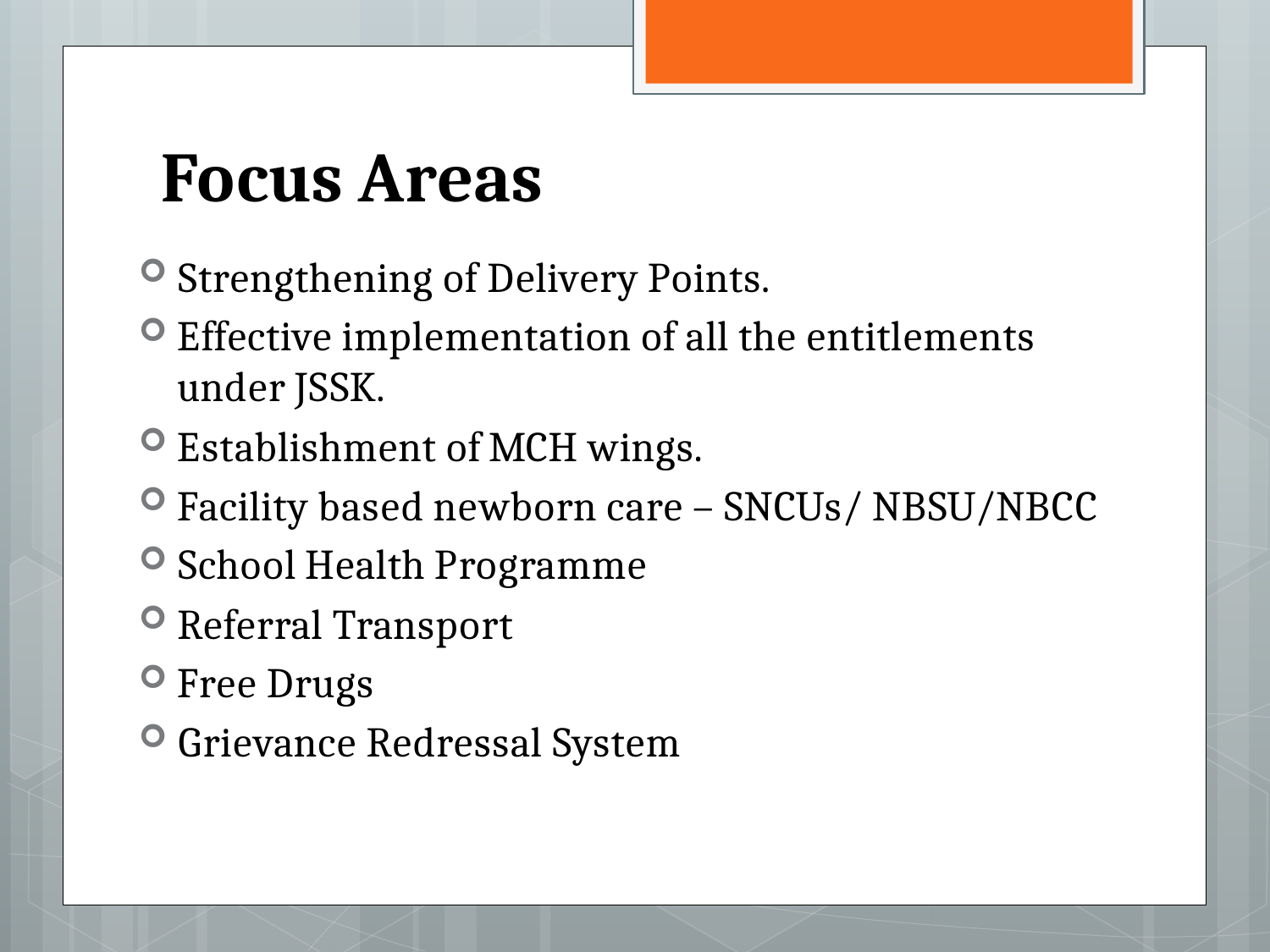

# Focus Areas
Strengthening of Delivery Points.
Effective implementation of all the entitlements under JSSK.
Establishment of MCH wings.
Facility based newborn care – SNCUs/ NBSU/NBCC
School Health Programme
Referral Transport
Free Drugs
Grievance Redressal System